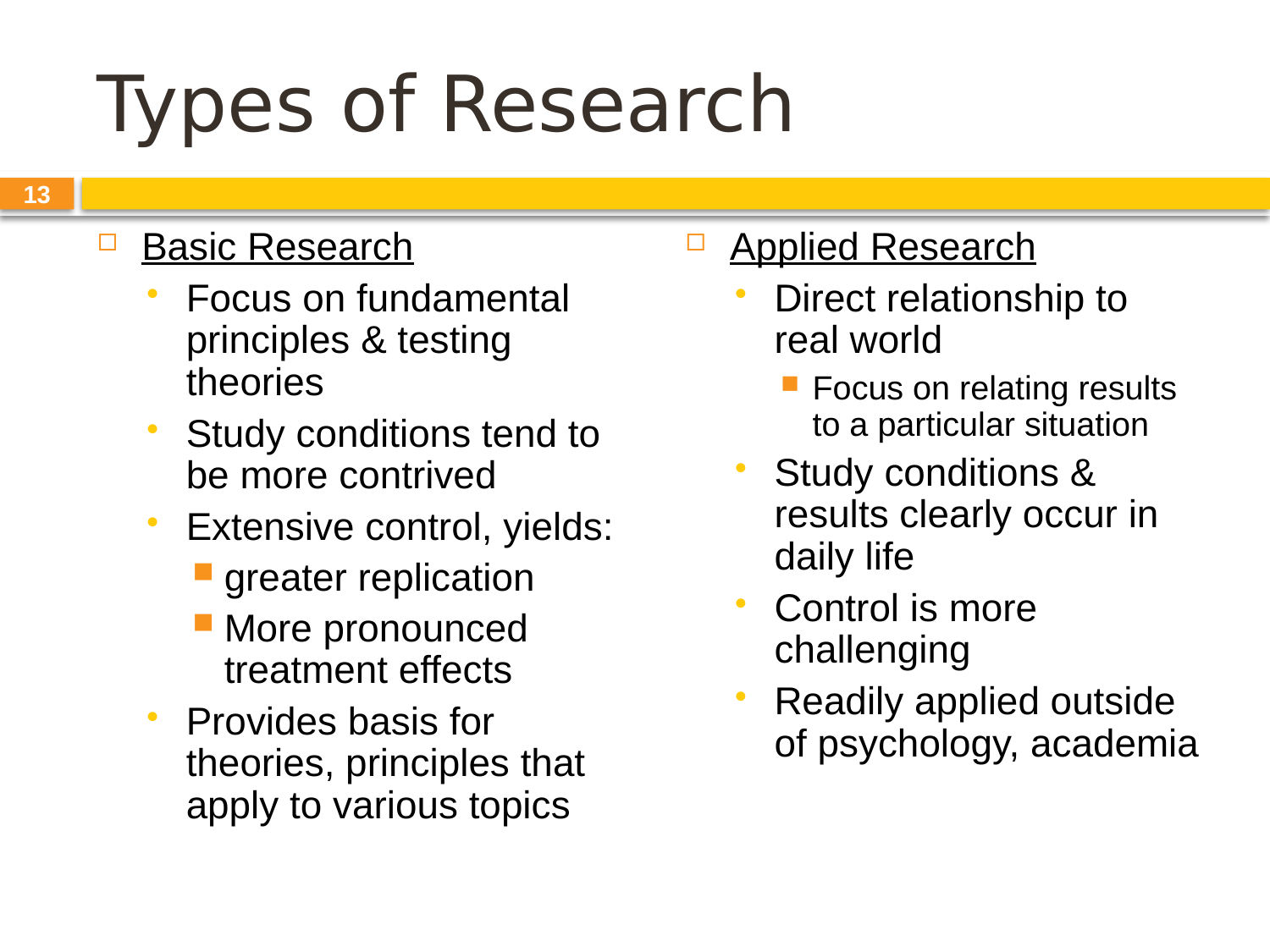

# Types of Research
13
Basic Research
Focus on fundamental principles & testing theories
Study conditions tend to be more contrived
Extensive control, yields:
greater replication
More pronounced treatment effects
Provides basis for theories, principles that apply to various topics
Applied Research
Direct relationship to real world
Focus on relating results to a particular situation
Study conditions & results clearly occur in daily life
Control is more challenging
Readily applied outside of psychology, academia